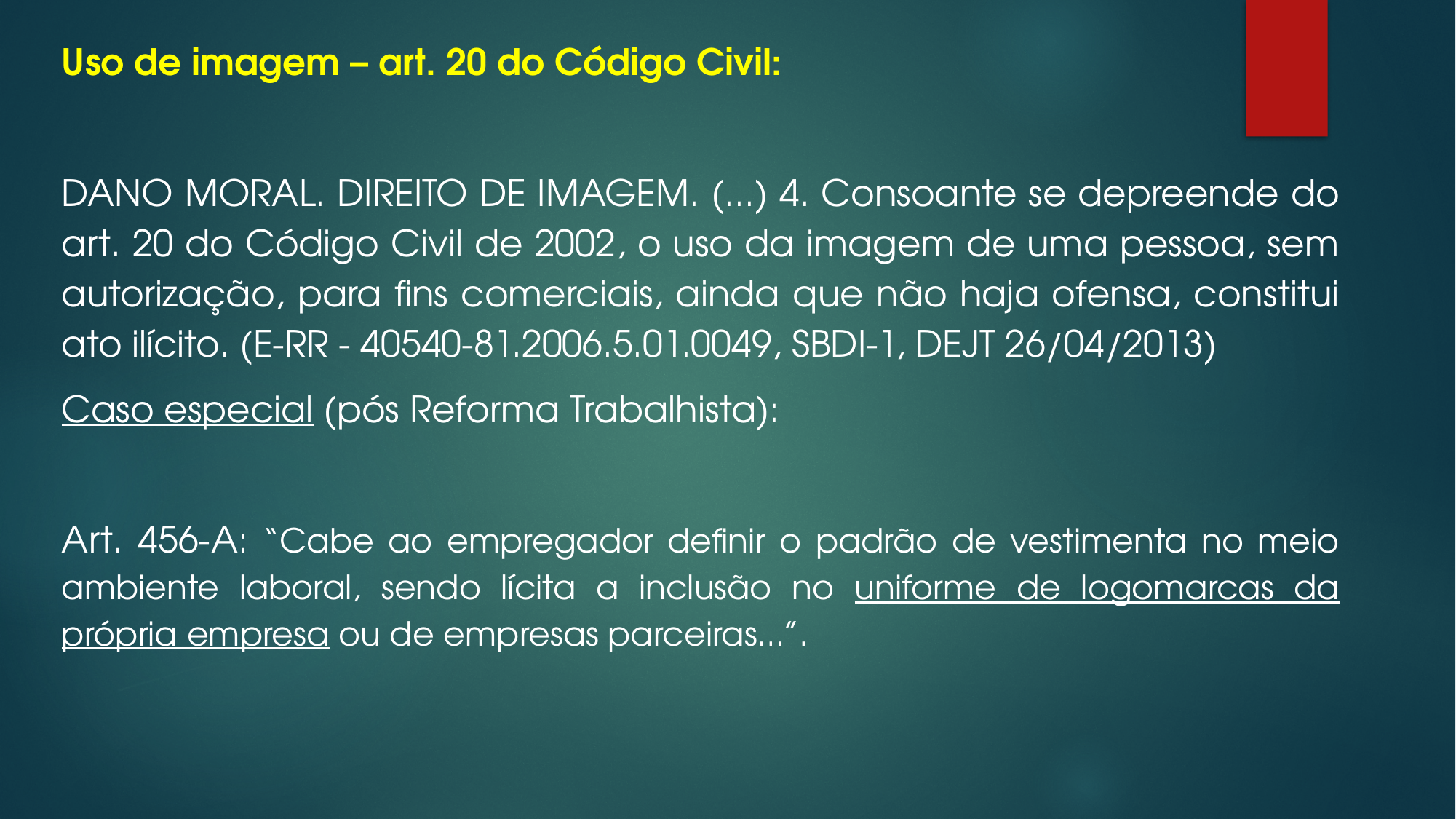

Uso de imagem – art. 20 do Código Civil:

DANO MORAL. DIREITO DE IMAGEM. (...) 4. Consoante se depreende do art. 20 do Código Civil de 2002, o uso da imagem de uma pessoa, sem autorização, para fins comerciais, ainda que não haja ofensa, constitui ato ilícito. (E-RR - 40540-81.2006.5.01.0049, SBDI-1, DEJT 26/04/2013)
Caso especial (pós Reforma Trabalhista):

Art. 456-A: “Cabe ao empregador definir o padrão de vestimenta no meio ambiente laboral, sendo lícita a inclusão no uniforme de logomarcas da própria empresa ou de empresas parceiras...”.